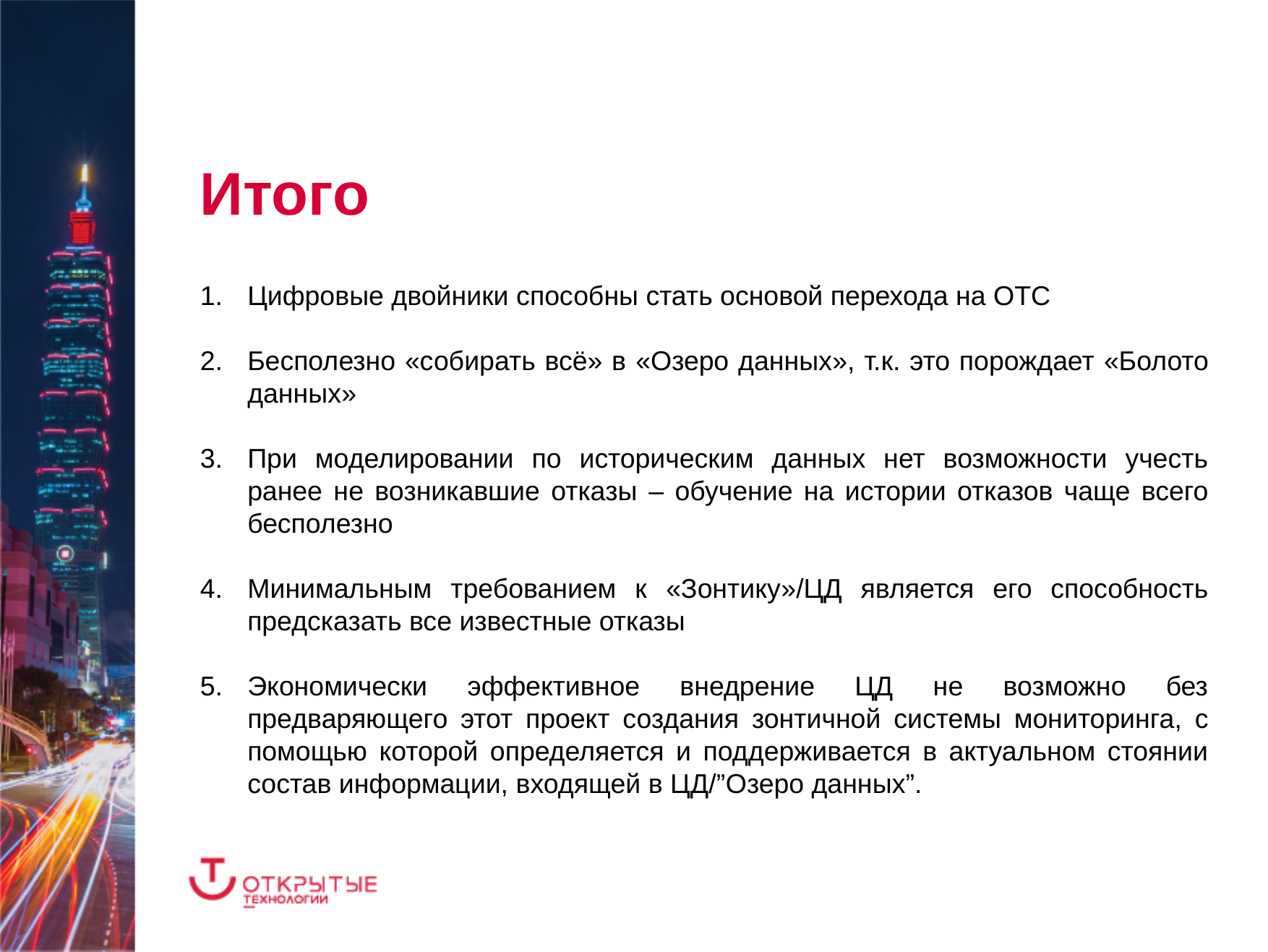

Итого
Цифровые двойники способны стать основой перехода на ОТС

Бесполезно «собирать всё» в «Озеро данных», т.к. это порождает «Болото данных»

При моделировании по историческим данных нет возможности учесть ранее не возникавшие отказы – обучение на истории отказов чаще всего бесполезно

Минимальным требованием к «Зонтику»/ЦД является его способность предсказать все известные отказы

Экономически эффективное внедрение ЦД не возможно без предваряющего этот проект создания зонтичной системы мониторинга, с помощью которой определяется и поддерживается в актуальном стоянии состав информации, входящей в ЦД/”Озеро данных”.